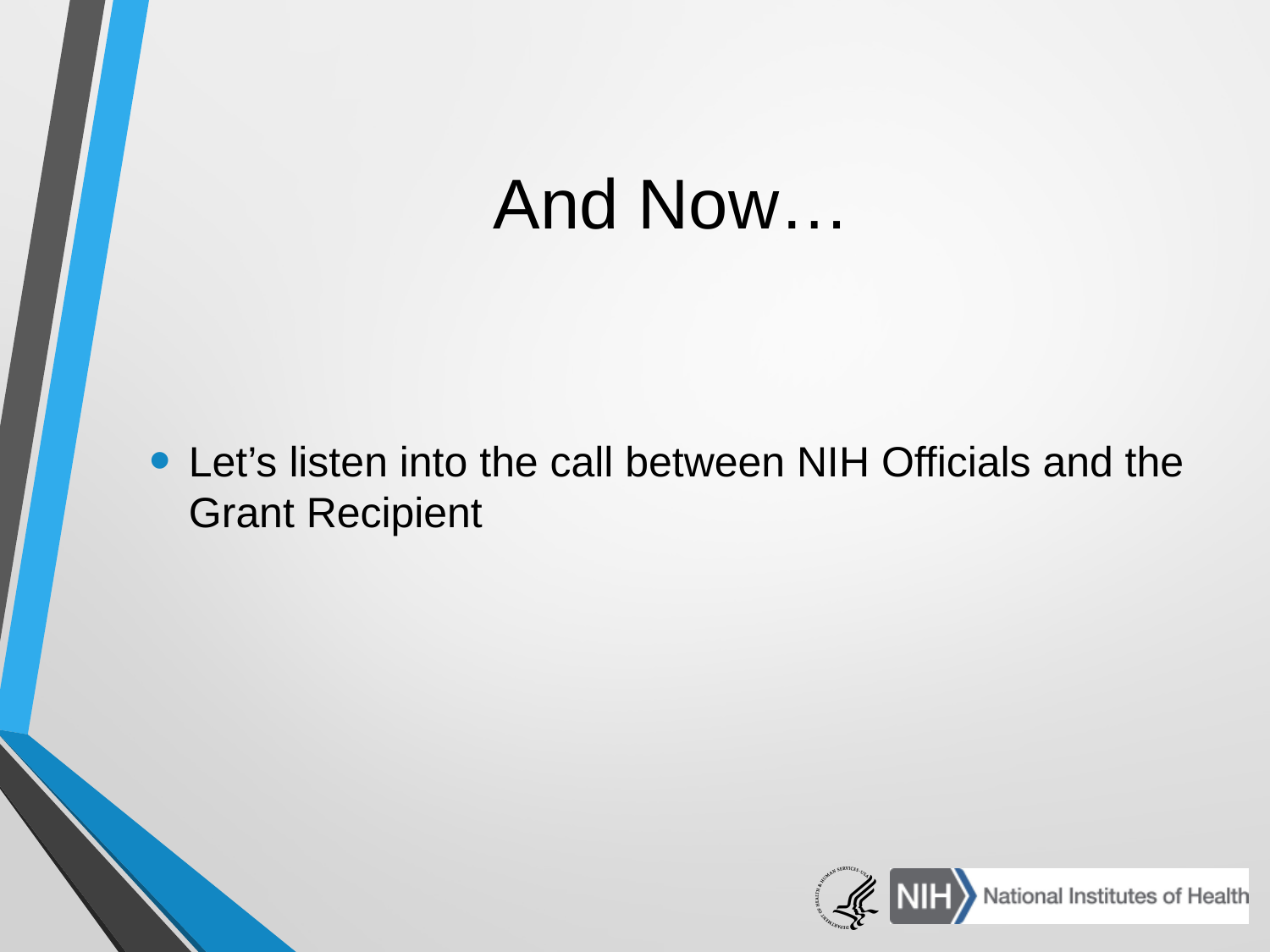

# And Now…
Let’s listen into the call between NIH Officials and the Grant Recipient